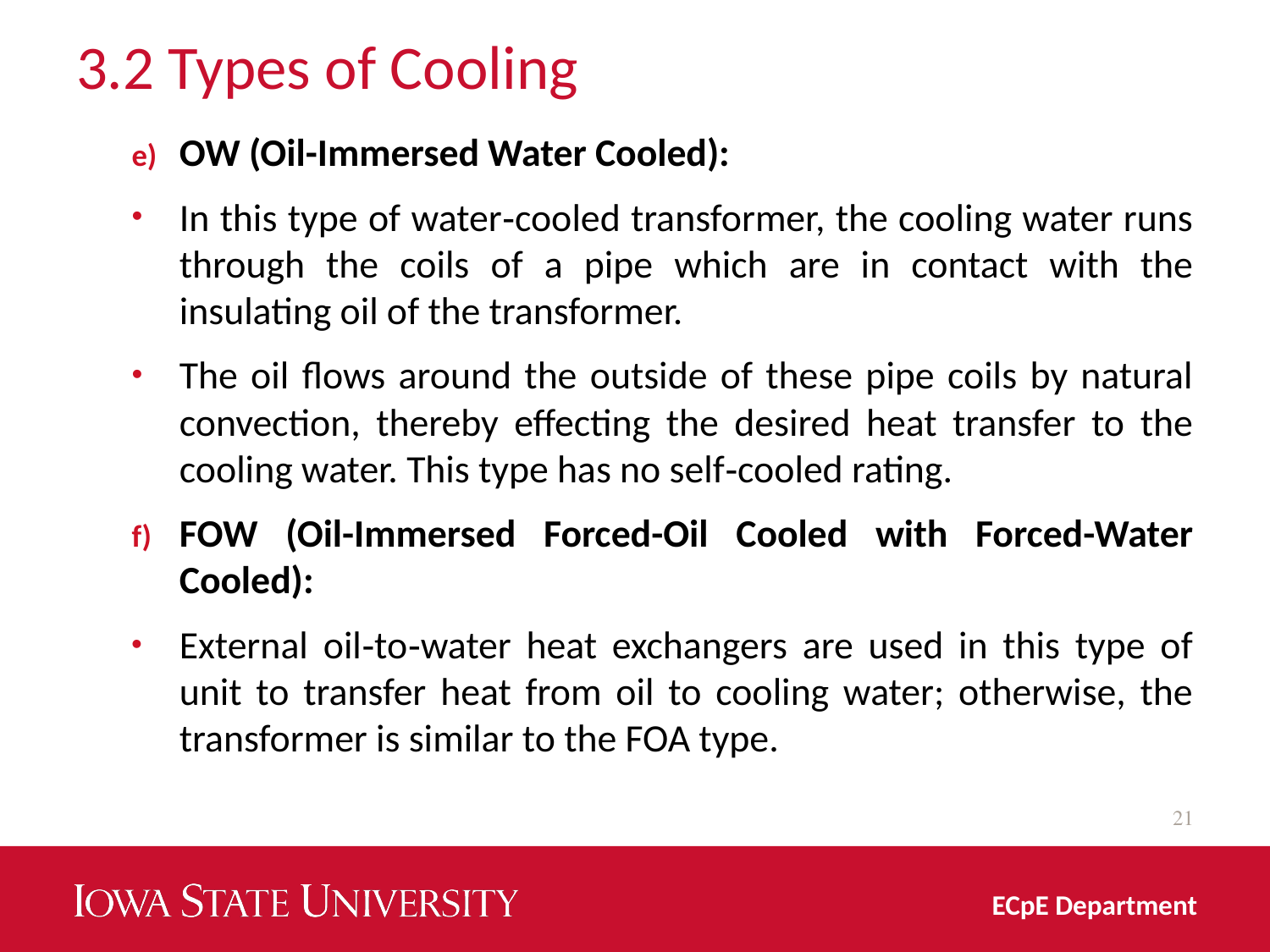

# 3.2 Types of Cooling
OW (Oil-Immersed Water Cooled):
In this type of water‐cooled transformer, the cooling water runs through the coils of a pipe which are in contact with the insulating oil of the transformer.
The oil flows around the outside of these pipe coils by natural convection, thereby effecting the desired heat transfer to the cooling water. This type has no self‐cooled rating.
FOW (Oil-Immersed Forced-Oil Cooled with Forced-Water Cooled):
External oil‐to‐water heat exchangers are used in this type of unit to transfer heat from oil to cooling water; otherwise, the transformer is similar to the FOA type.
21
ECpE Department